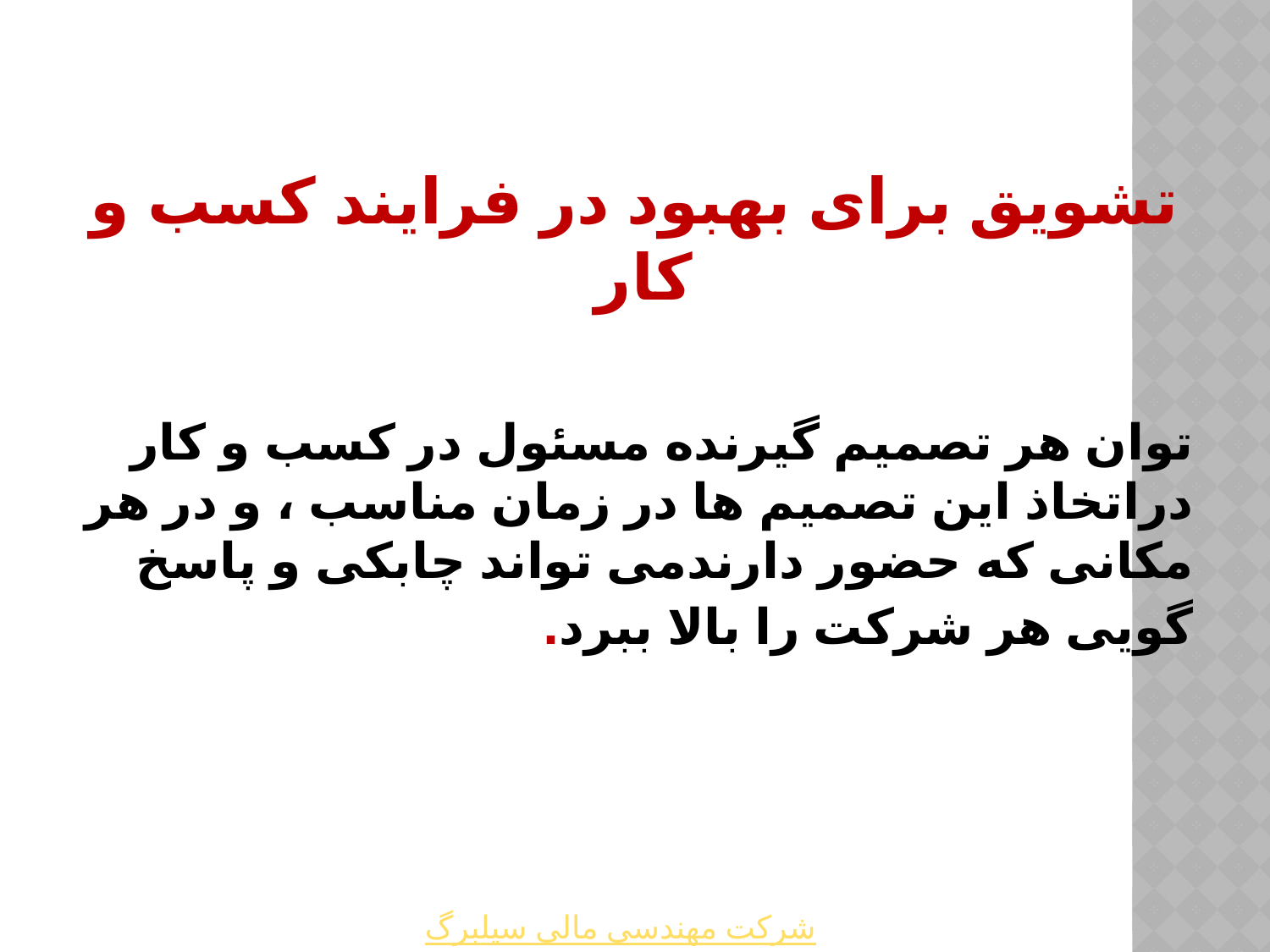

تشویق برای بهبود در فرایند کسب و کار

توان هر تصمیم گیرنده مسئول در کسب و کار دراتخاذ این تصمیم ها در زمان مناسب ، و در هر مکانی که حضور دارندمی تواند چابکی و پاسخ گویی هر شرکت را بالا ببرد.

شرکت مهندسی مالی سیلبرگ